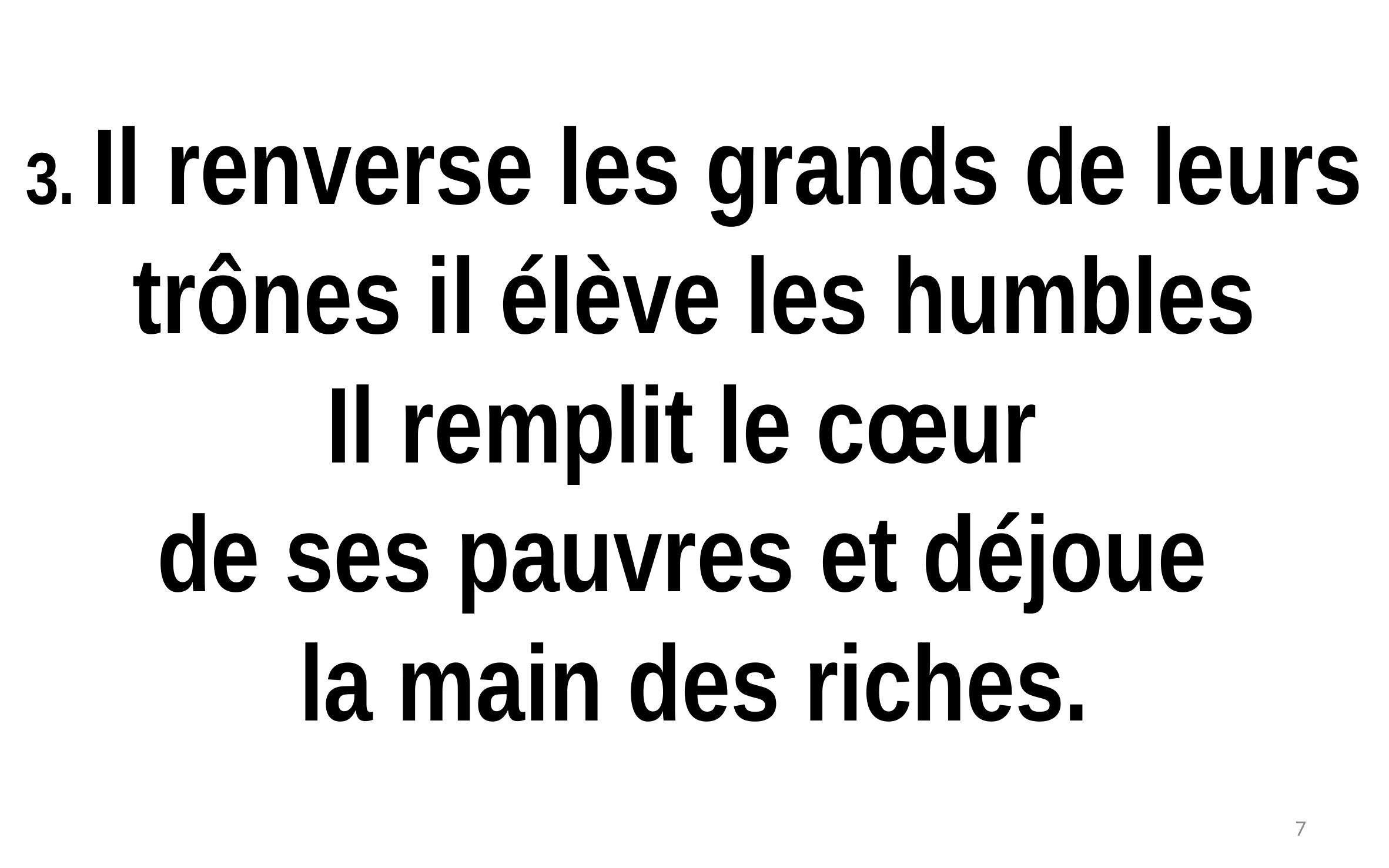

# 3. Il renverse les grands de leurs trônes il élève les humbles Il remplit le cœur de ses pauvres et déjoue la main des riches.
7